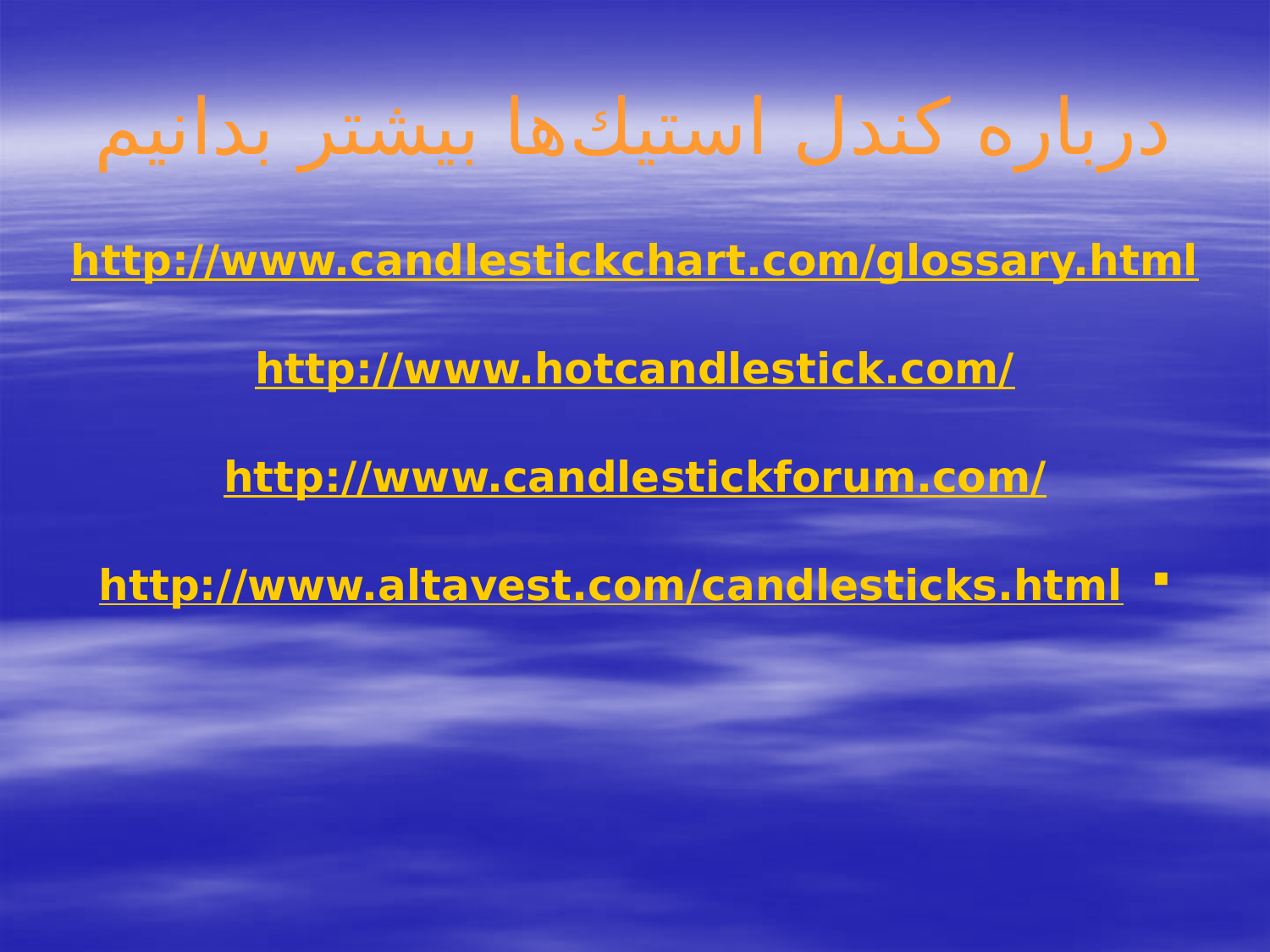

# درباره كندل استيك‌ها بيشتر بدانيم
http://www.candlestickchart.com/glossary.html

http://www.hotcandlestick.com/

http://www.candlestickforum.com/

http://www.altavest.com/candlesticks.html